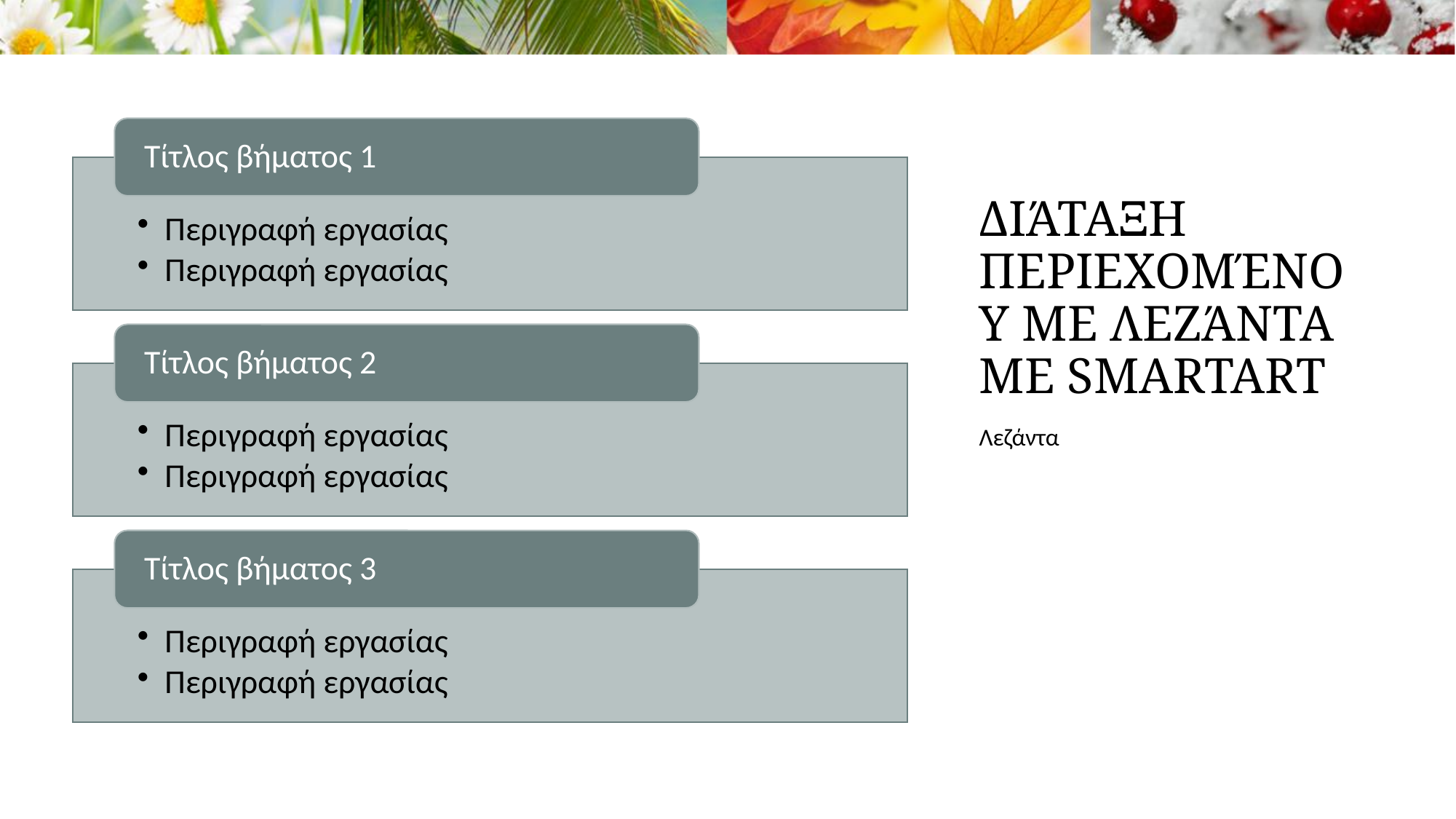

Περιγραφή εργασίας
Περιγραφή εργασίας
Τίτλος βήματος 1
Περιγραφή εργασίας
Περιγραφή εργασίας
Τίτλος βήματος 2
Περιγραφή εργασίας
Περιγραφή εργασίας
Τίτλος βήματος 3
# Διάταξη περιεχομένου με λεζάντα με SmartArt
Λεζάντα